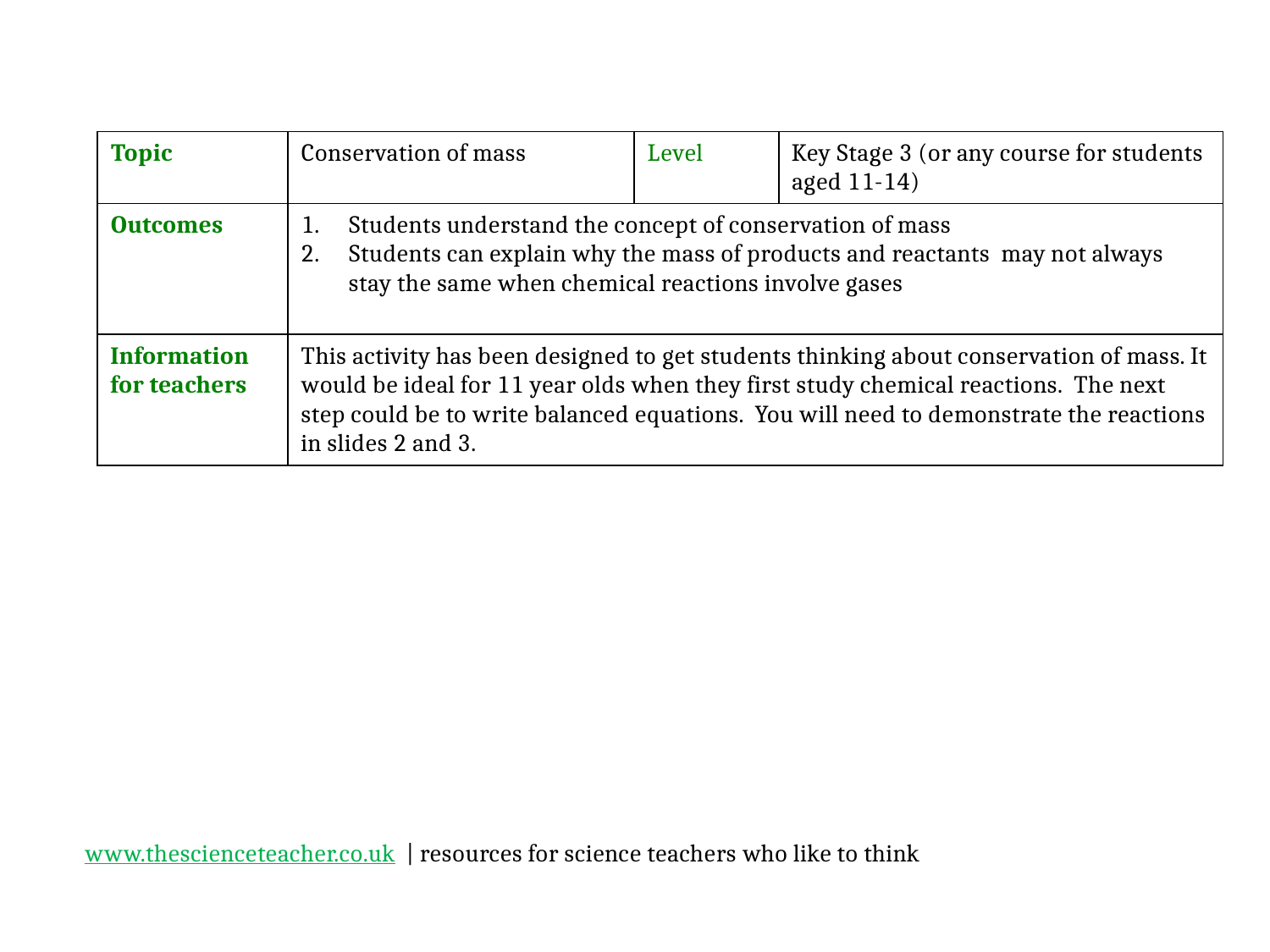

| Topic | Conservation of mass | Level | Key Stage 3 (or any course for students aged 11-14) |
| --- | --- | --- | --- |
| Outcomes | Students understand the concept of conservation of mass Students can explain why the mass of products and reactants may not always stay the same when chemical reactions involve gases |  |  |
| Information for teachers | This activity has been designed to get students thinking about conservation of mass. It would be ideal for 11 year olds when they first study chemical reactions. The next step could be to write balanced equations. You will need to demonstrate the reactions in slides 2 and 3. |  |  |
www.thescienceteacher.co.uk  | resources for science teachers who like to think